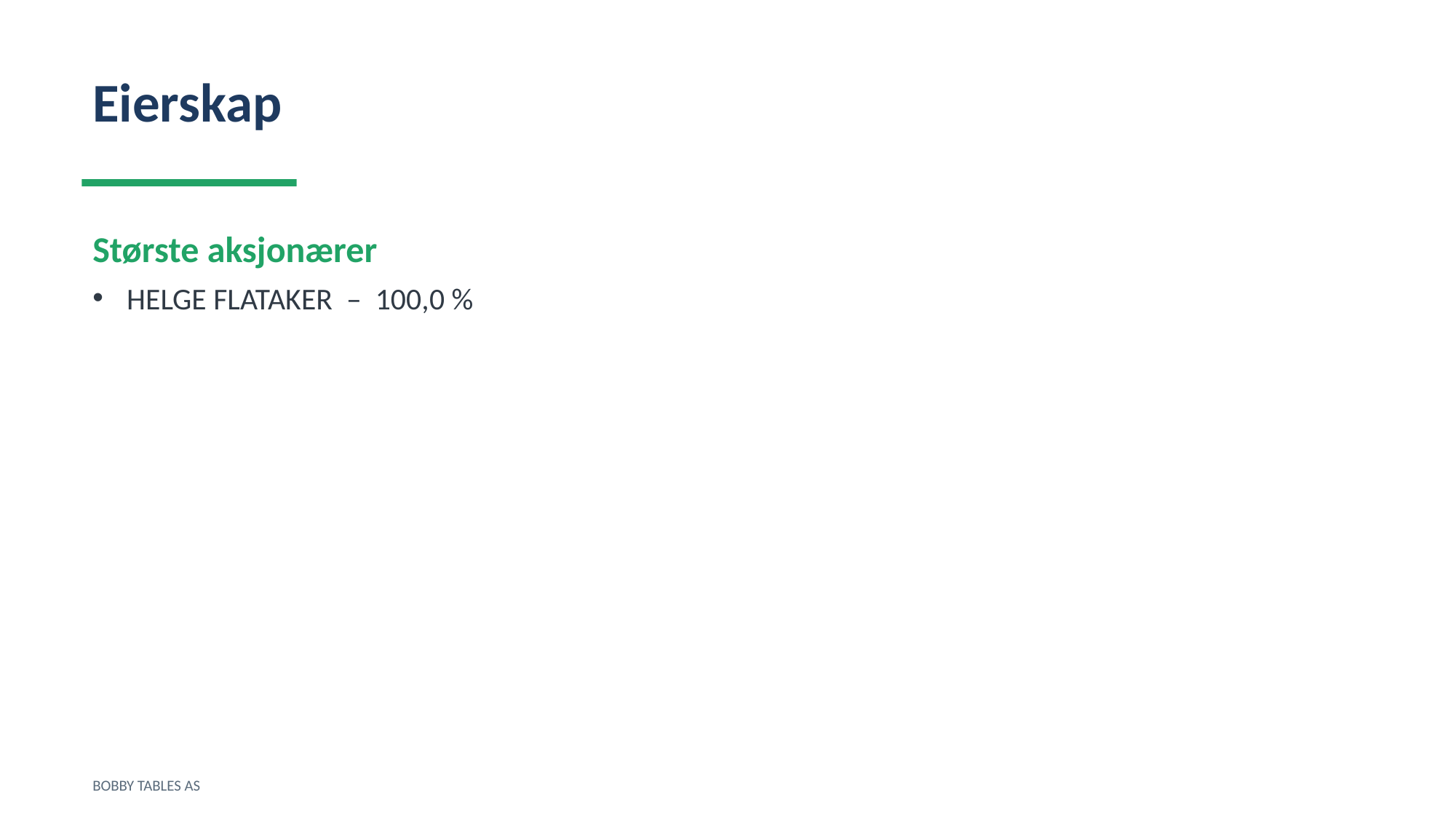

Eierskap

Største aksjonærer
HELGE FLATAKER  –  100,0 %
BOBBY TABLES AS